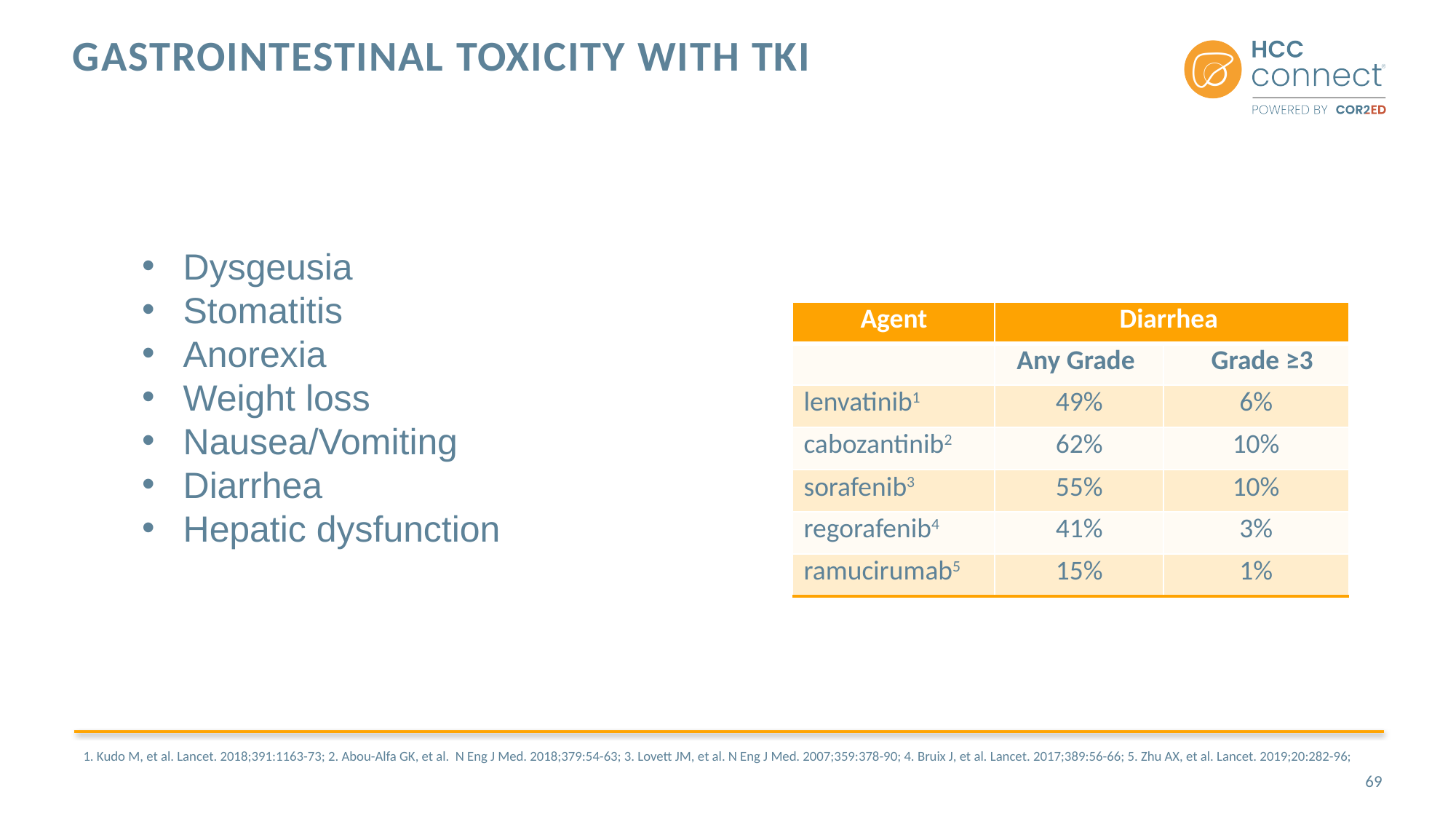

# Gastrointestinal Toxicity with TKI
Dysgeusia
Stomatitis
Anorexia
Weight loss
Nausea/Vomiting
Diarrhea
Hepatic dysfunction
| Agent | Diarrhea |  |
| --- | --- | --- |
|  | Any Grade | Grade ≥3 |
| lenvatinib1 | 49% | 6% |
| cabozantinib2 | 62% | 10% |
| sorafenib3 | 55% | 10% |
| regorafenib4 | 41% | 3% |
| ramucirumab5 | 15% | 1% |
1. Kudo M, et al. Lancet. 2018;391:1163-73; 2. Abou-Alfa GK, et al.  N Eng J Med. 2018;379:54-63; 3. Lovett JM, et al. N Eng J Med. 2007;359:378-90; 4. Bruix J, et al. Lancet. 2017;389:56-66; 5. Zhu AX, et al. Lancet. 2019;20:282-96;
69